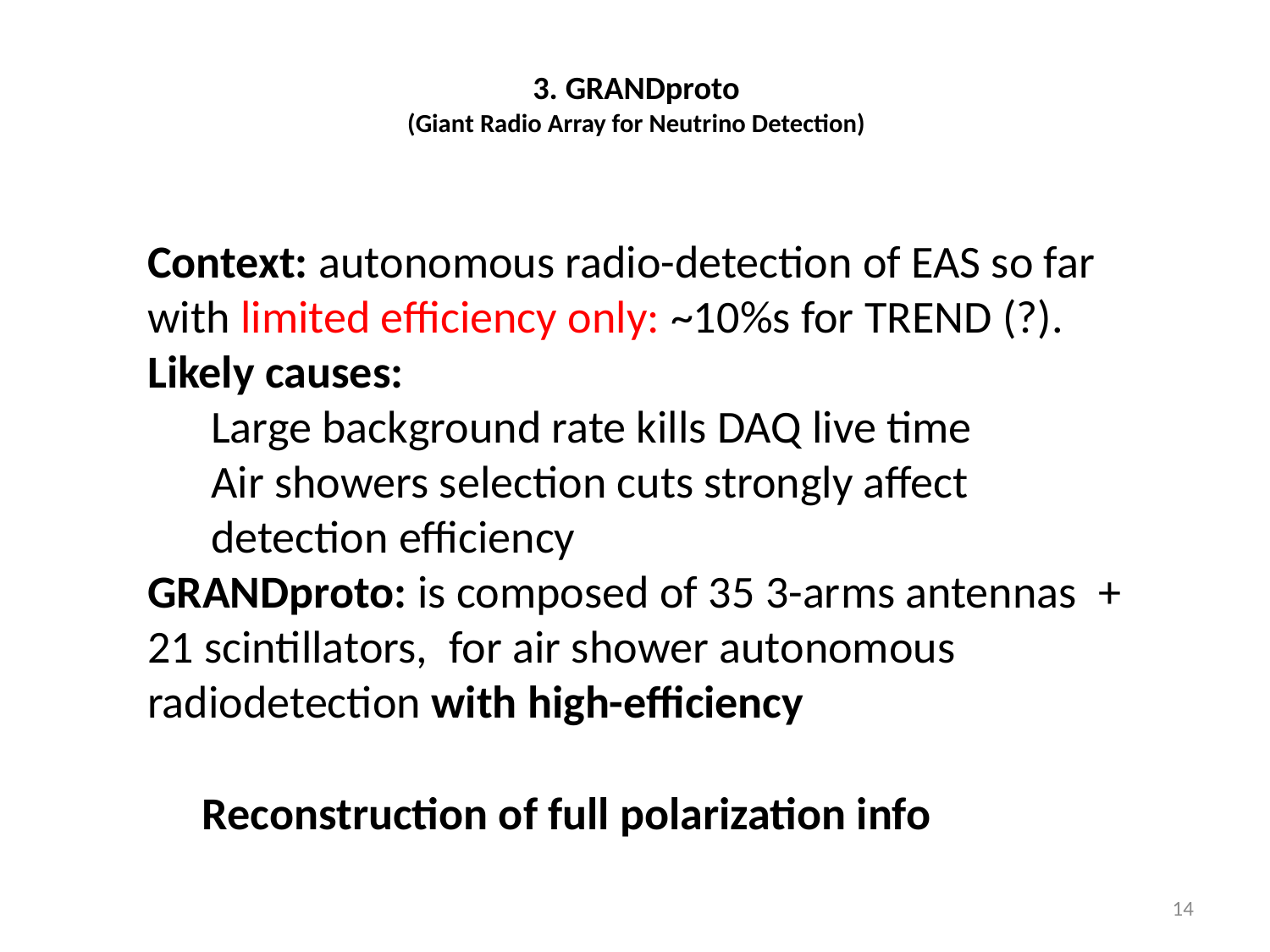

# 3. GRANDproto (Giant Radio Array for Neutrino Detection)
Context: autonomous radio-detection of EAS so far with limited efficiency only: ~10%s for TREND (?).
Likely causes:
Large background rate kills DAQ live time
Air showers selection cuts strongly affect detection efficiency
GRANDproto: is composed of 35 3-arms antennas  + 21 scintillators,  for air shower autonomous radiodetection with high-efficiency
Reconstruction of full polarization info
14